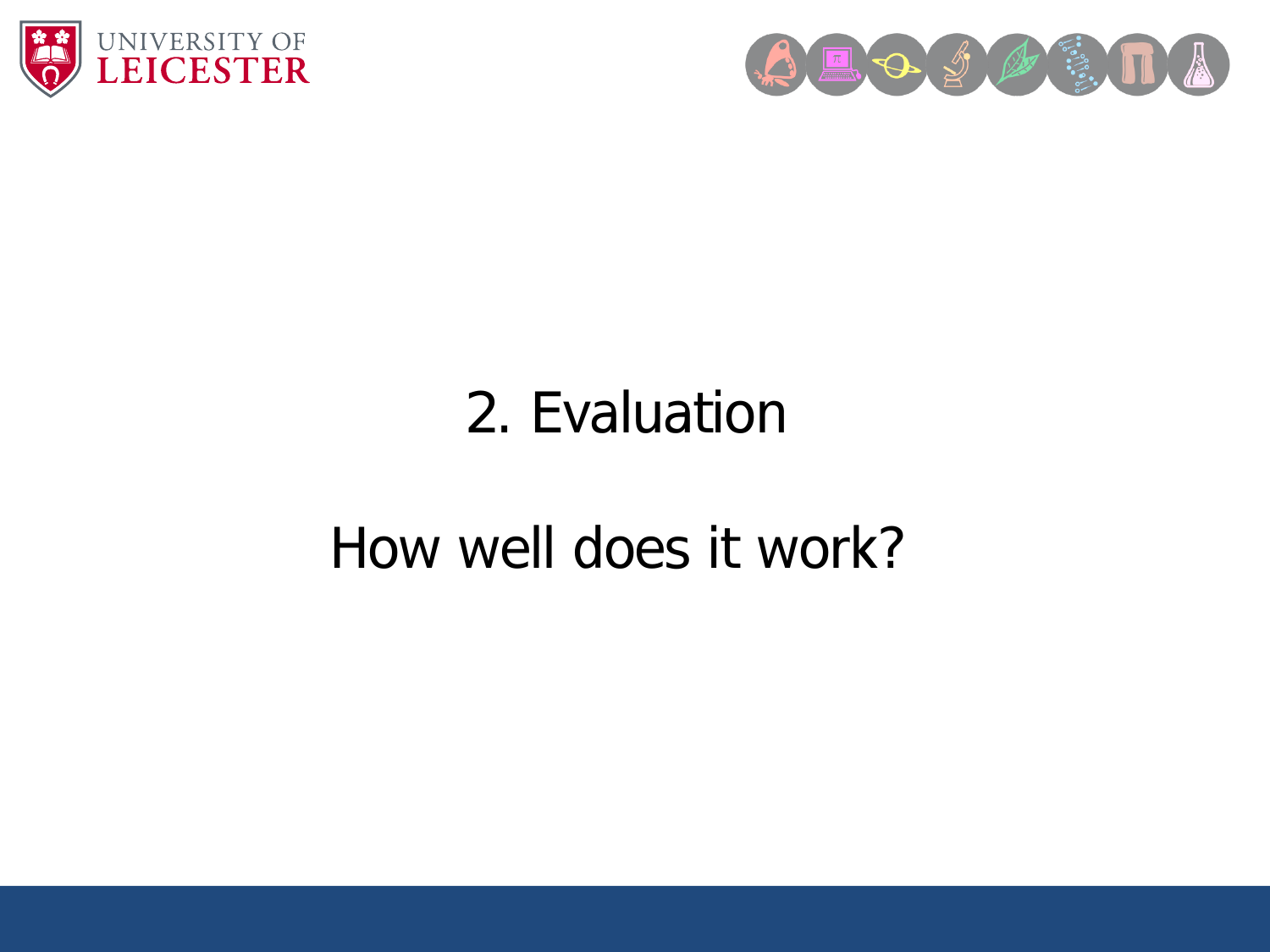

2. Evaluation

How well does it work?